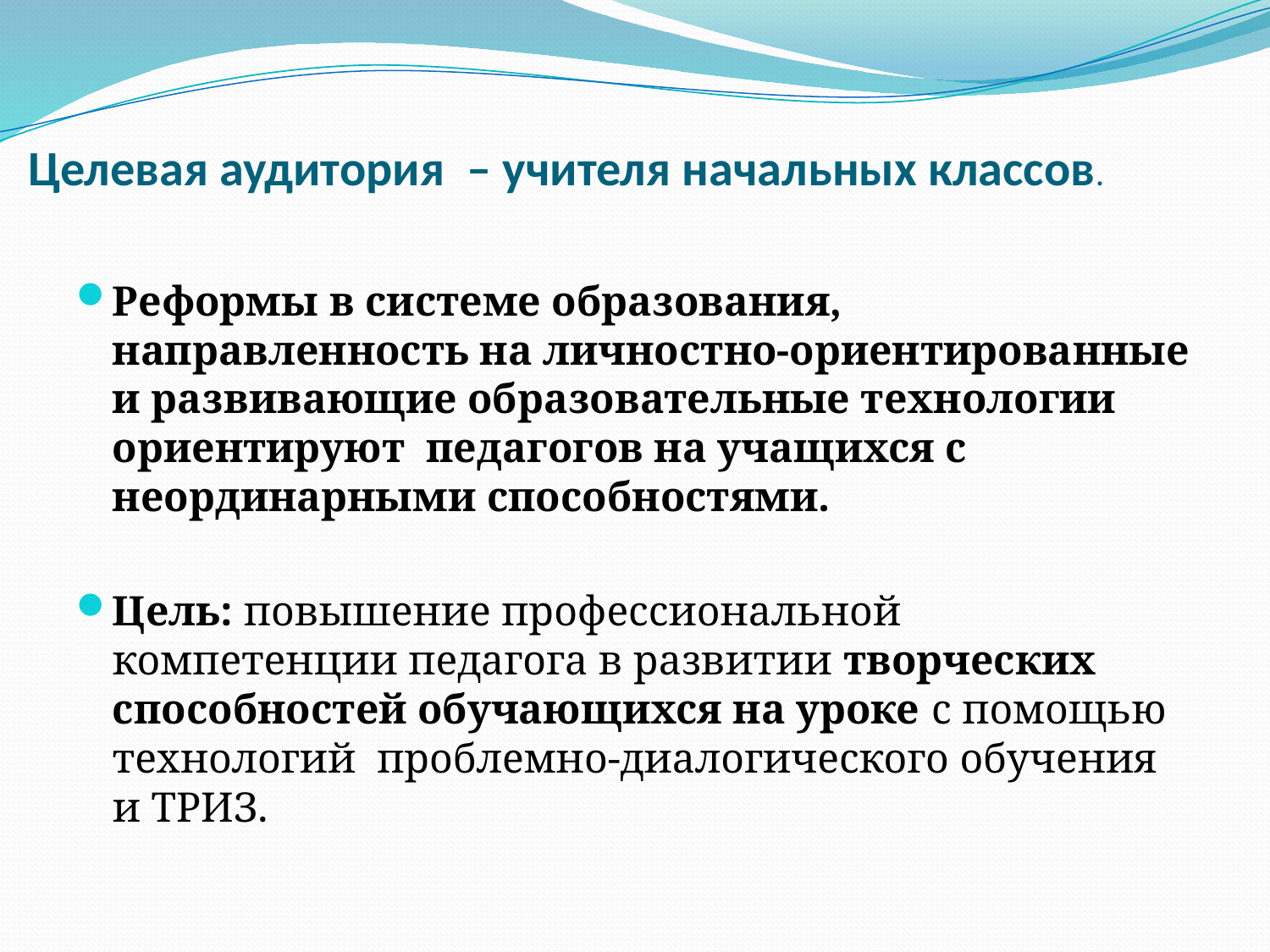

# Целевая аудитория  – учителя начальных классов.
Реформы в системе образования, направленность на личностно-ориентированные и развивающие образовательные технологии ориентируют  педагогов на учащихся с неординарными способностями.

Цель: повышение профессиональной компетенции педагога в развитии творческих способностей обучающихся на уроке с помощью технологий  проблемно-диалогического обучения и ТРИЗ.